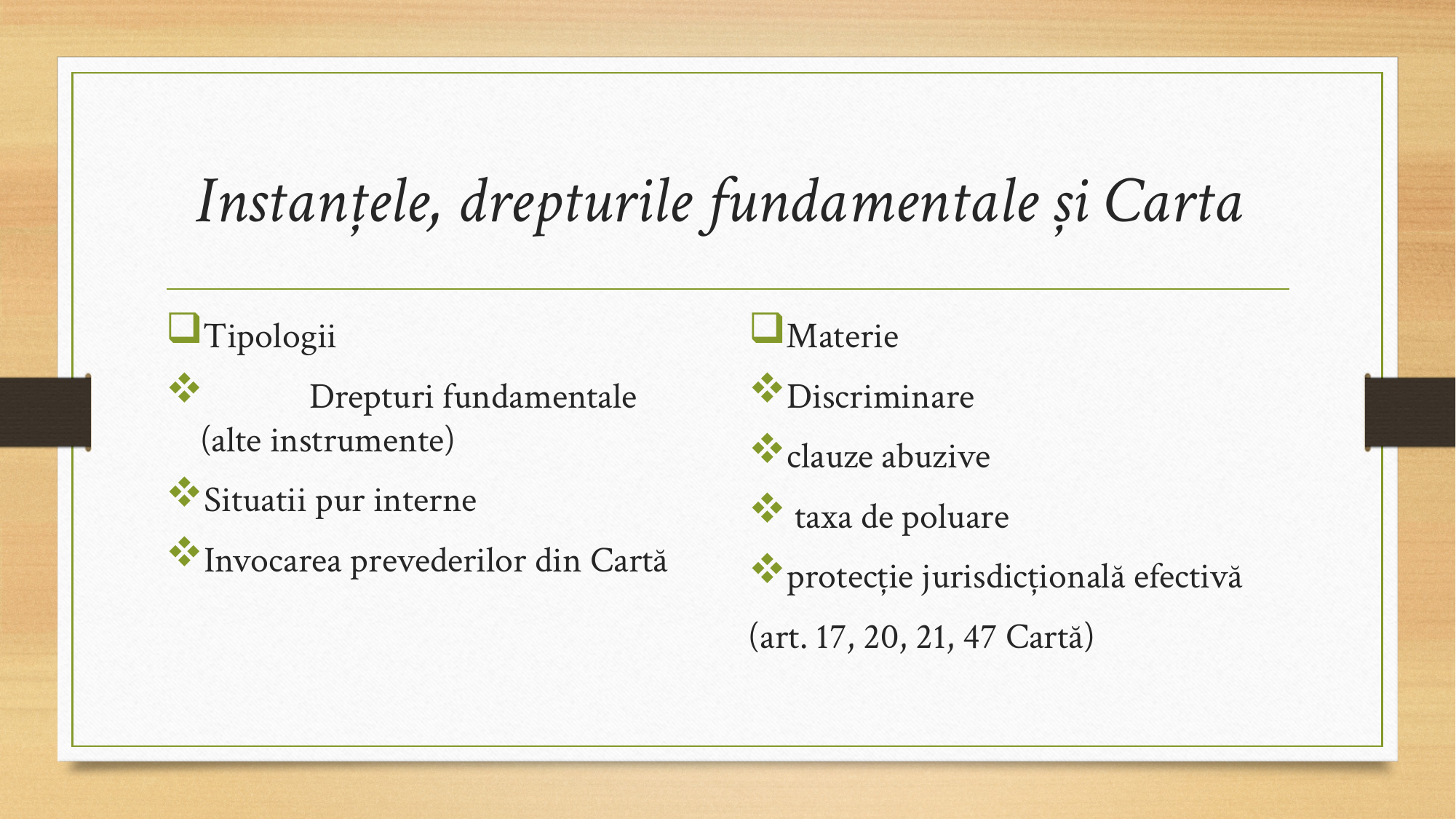

# Instanțele, drepturile fundamentale și Carta
Tipologii
	Drepturi fundamentale (alte instrumente)
Situatii pur interne
Invocarea prevederilor din Cartă
Materie
Discriminare
clauze abuzive
 taxa de poluare
protecție jurisdicțională efectivă
(art. 17, 20, 21, 47 Cartă)